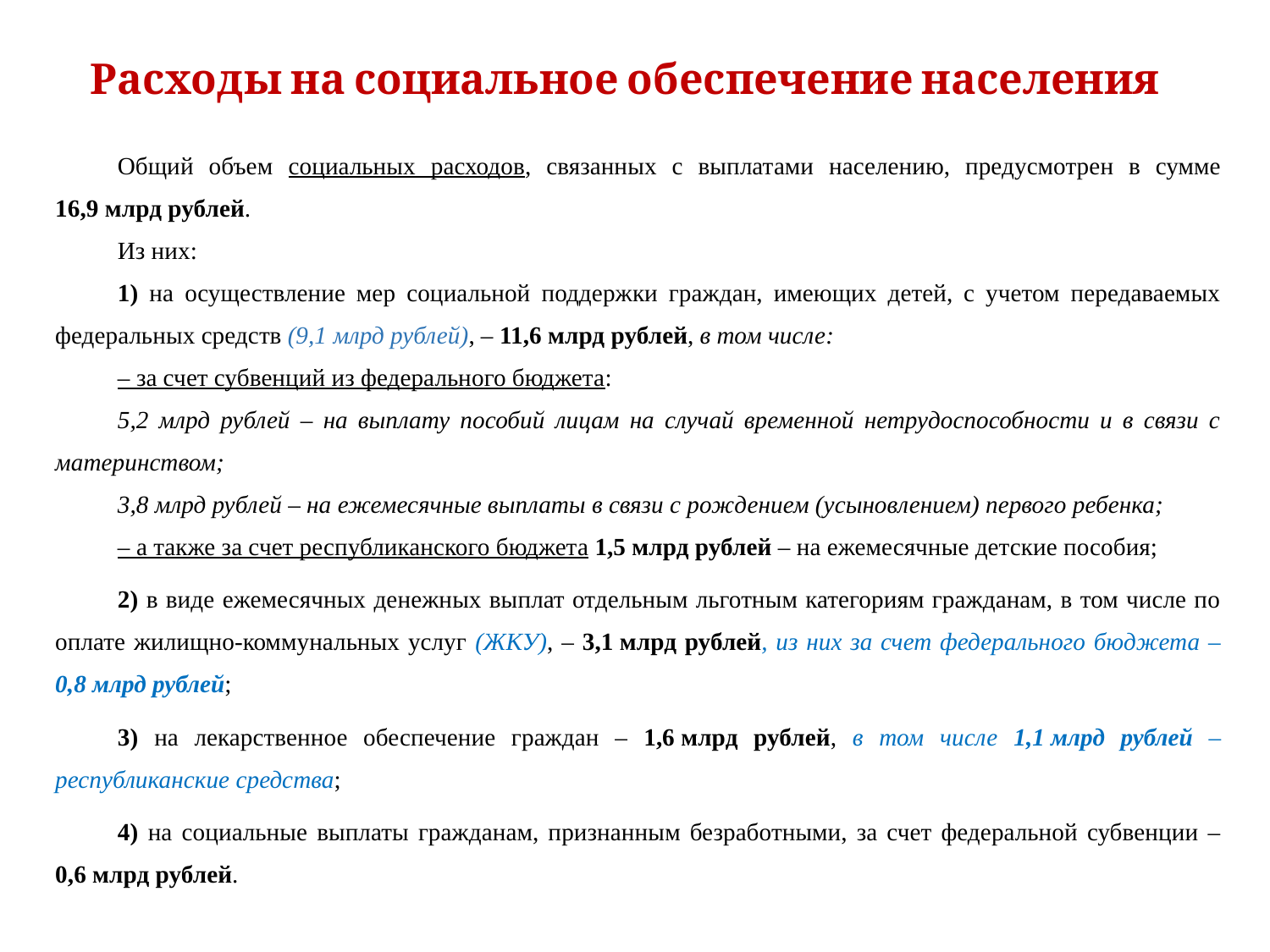

Слайд 12
Слайд 14
Расходы на социальное обеспечение населения
Общий объем социальных расходов, связанных с выплатами населению, предусмотрен в сумме 16,9 млрд рублей.
Из них:
1) на осуществление мер социальной поддержки граждан, имеющих детей, с учетом передаваемых федеральных средств (9,1 млрд рублей), – 11,6 млрд рублей, в том числе:
– за счет субвенций из федерального бюджета:
5,2 млрд рублей – на выплату пособий лицам на случай временной нетрудоспособности и в связи с материнством;
3,8 млрд рублей – на ежемесячные выплаты в связи с рождением (усыновлением) первого ребенка;
– а также за счет республиканского бюджета 1,5 млрд рублей – на ежемесячные детские пособия;
2) в виде ежемесячных денежных выплат отдельным льготным категориям гражданам, в том числе по оплате жилищно-коммунальных услуг (ЖКУ), – 3,1 млрд рублей, из них за счет федерального бюджета – 0,8 млрд рублей;
3) на лекарственное обеспечение граждан – 1,6 млрд рублей, в том числе 1,1 млрд рублей – республиканские средства;
4) на социальные выплаты гражданам, признанным безработными, за счет федеральной субвенции – 0,6 млрд рублей.